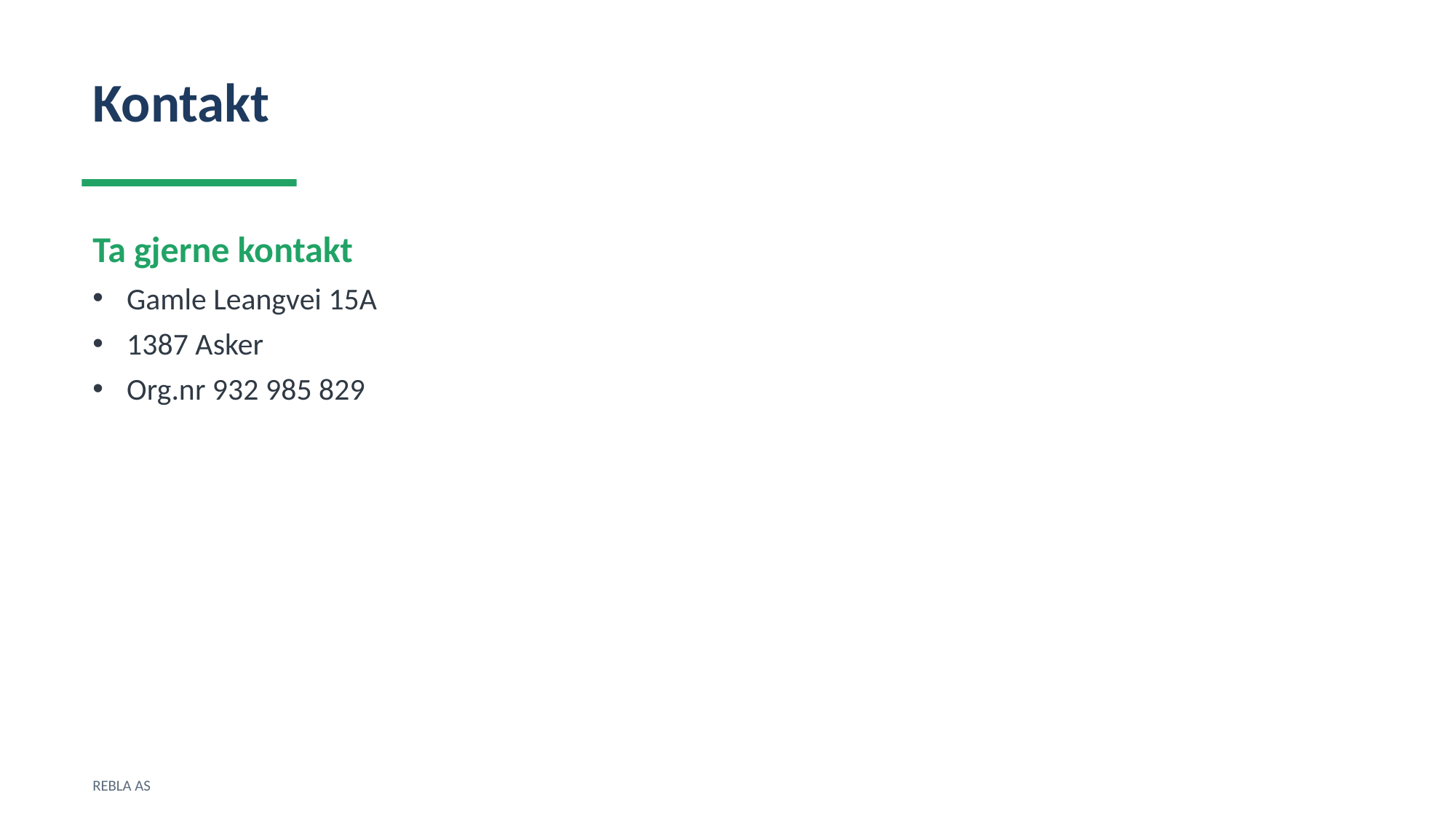

Kontakt

Ta gjerne kontakt
Gamle Leangvei 15A
1387 Asker
Org.nr 932 985 829
REBLA AS